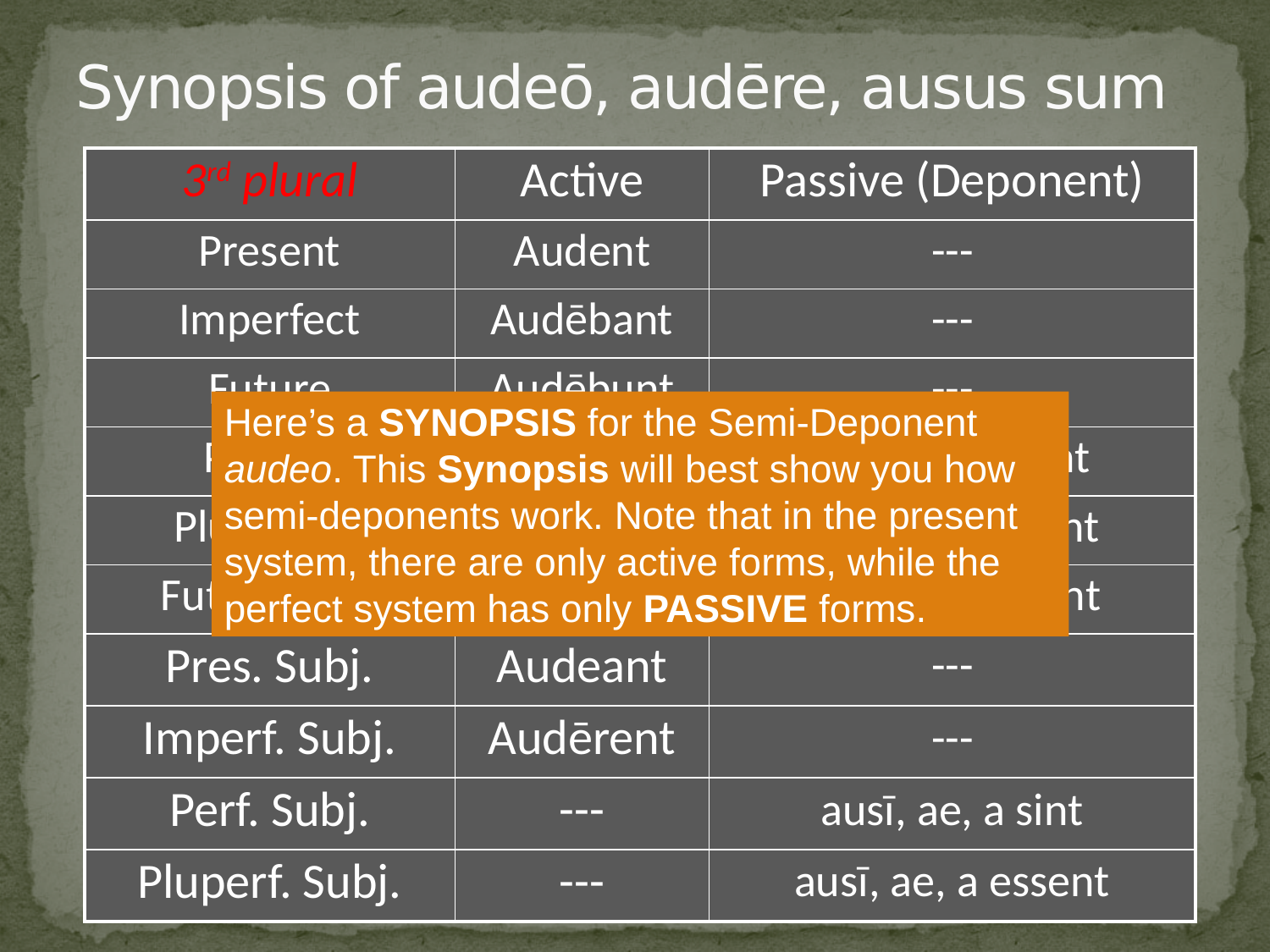

# Synopsis of audeō, audēre, ausus sum
| 3rd plural | Active | Passive (Deponent) |
| --- | --- | --- |
| Present | Audent | --- |
| Imperfect | Audēbant | --- |
| Future | Audēbunt | --- |
| Perfect | --- | ausī, ae, a sunt |
| Pluperfect | --- | ausī, ae, a erant |
| Future Perf. | --- | ausī, ae, a erunt |
| Pres. Subj. | Audeant | --- |
| Imperf. Subj. | Audērent | --- |
| Perf. Subj. | --- | ausī, ae, a sint |
| Pluperf. Subj. | --- | ausī, ae, a essent |
Here’s a SYNOPSIS for the Semi-Deponent audeo. This Synopsis will best show you how semi-deponents work. Note that in the present system, there are only active forms, while the perfect system has only PASSIVE forms.